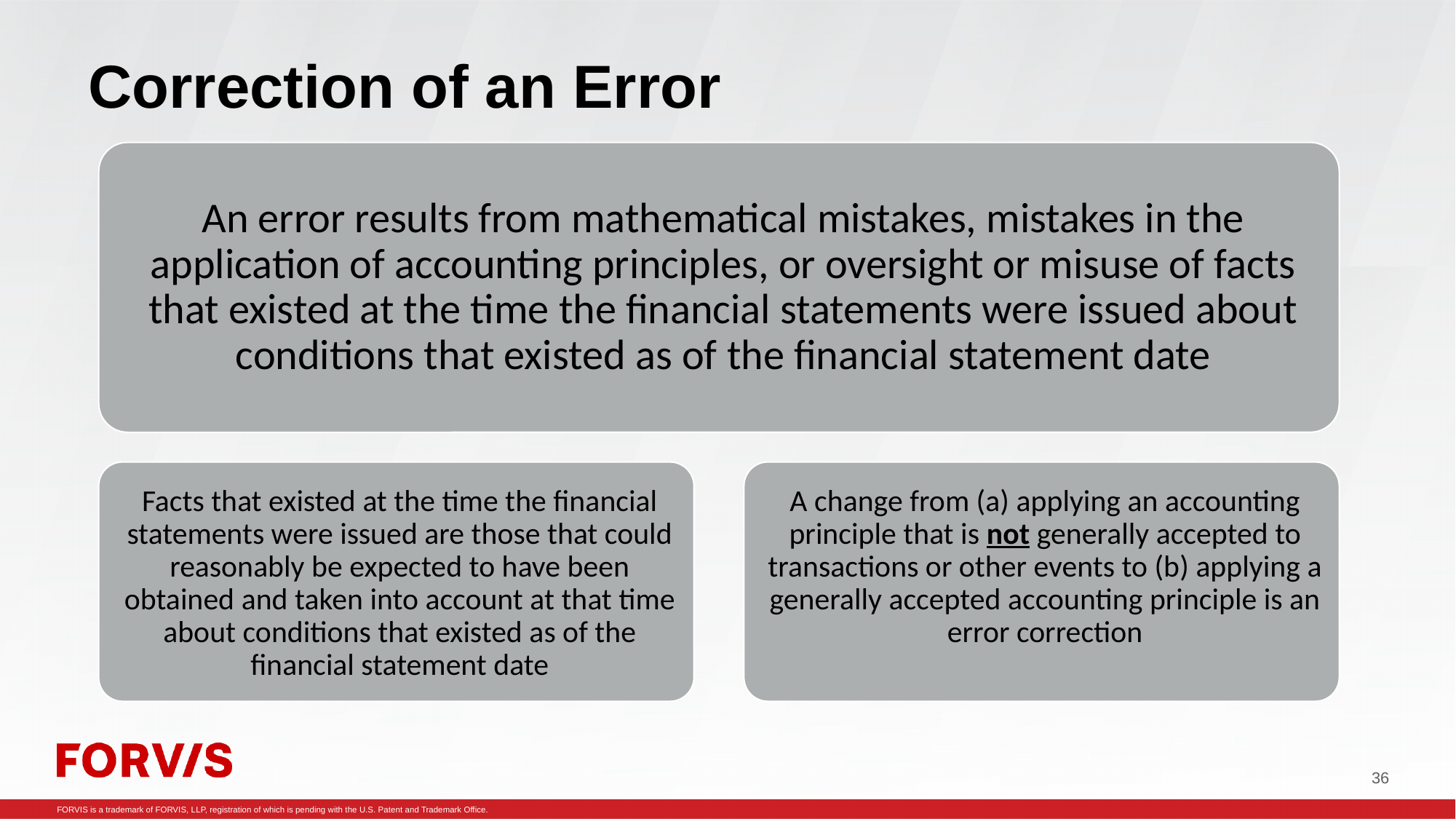

# Correction of an Error
An error results from mathematical mistakes, mistakes in the application of accounting principles, or oversight or misuse of facts that existed at the time the financial statements were issued about conditions that existed as of the financial statement date
Facts that existed at the time the financial statements were issued are those that could reasonably be expected to have been obtained and taken into account at that time about conditions that existed as of the financial statement date
A change from (a) applying an accounting principle that is not generally accepted to transactions or other events to (b) applying a generally accepted accounting principle is an error correction
36